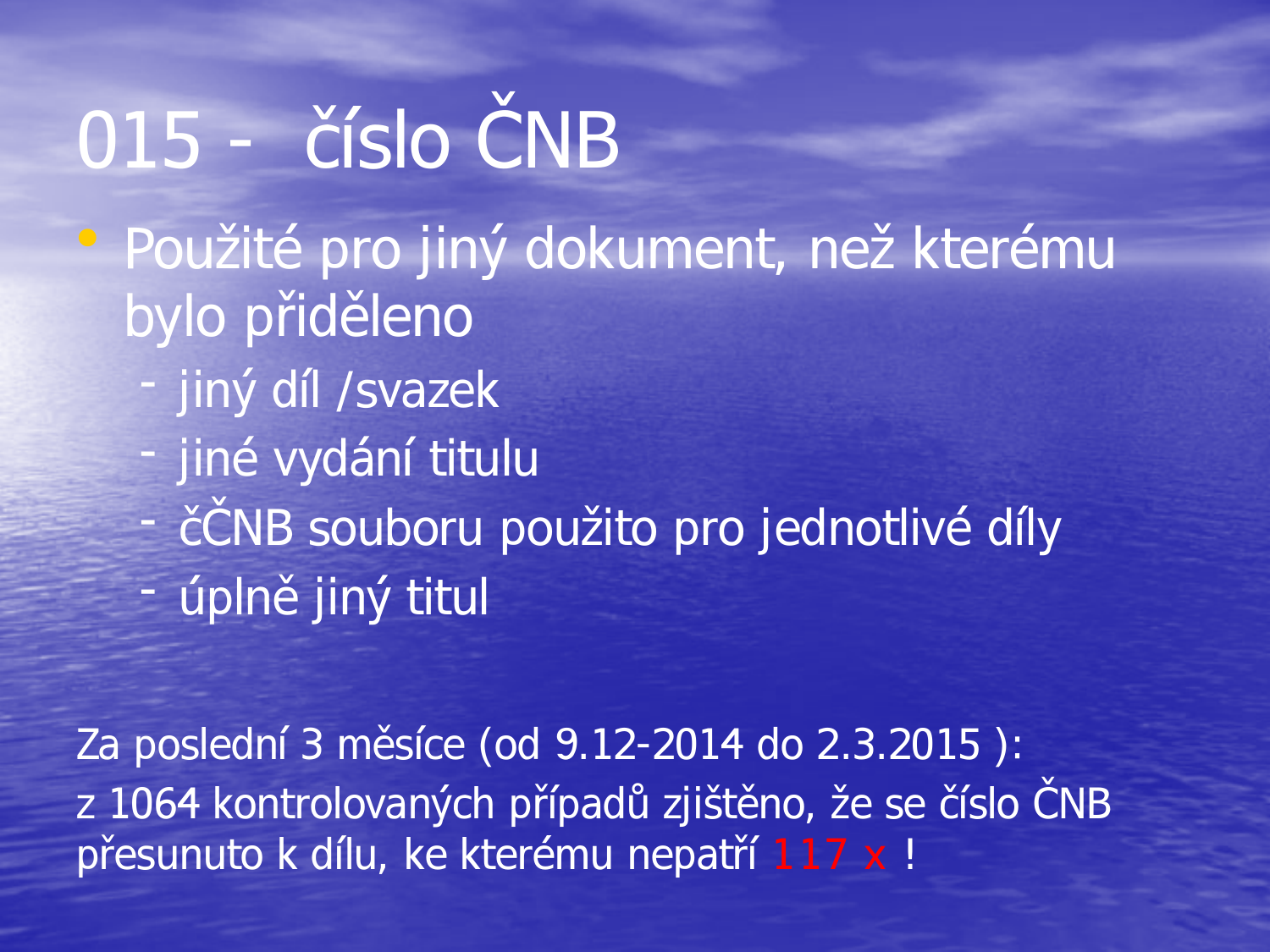

# 015 -  číslo ČNB
Použité pro jiný dokument, než kterému bylo přiděleno
jiný díl /svazek
jiné vydání titulu
čČNB souboru použito pro jednotlivé díly
úplně jiný titul

Za poslední 3 měsíce (od 9.12-2014 do 2.3.2015 ):
z 1064 kontrolovaných případů zjištěno, že se číslo ČNB přesunuto k dílu, ke kterému nepatří 117 x !